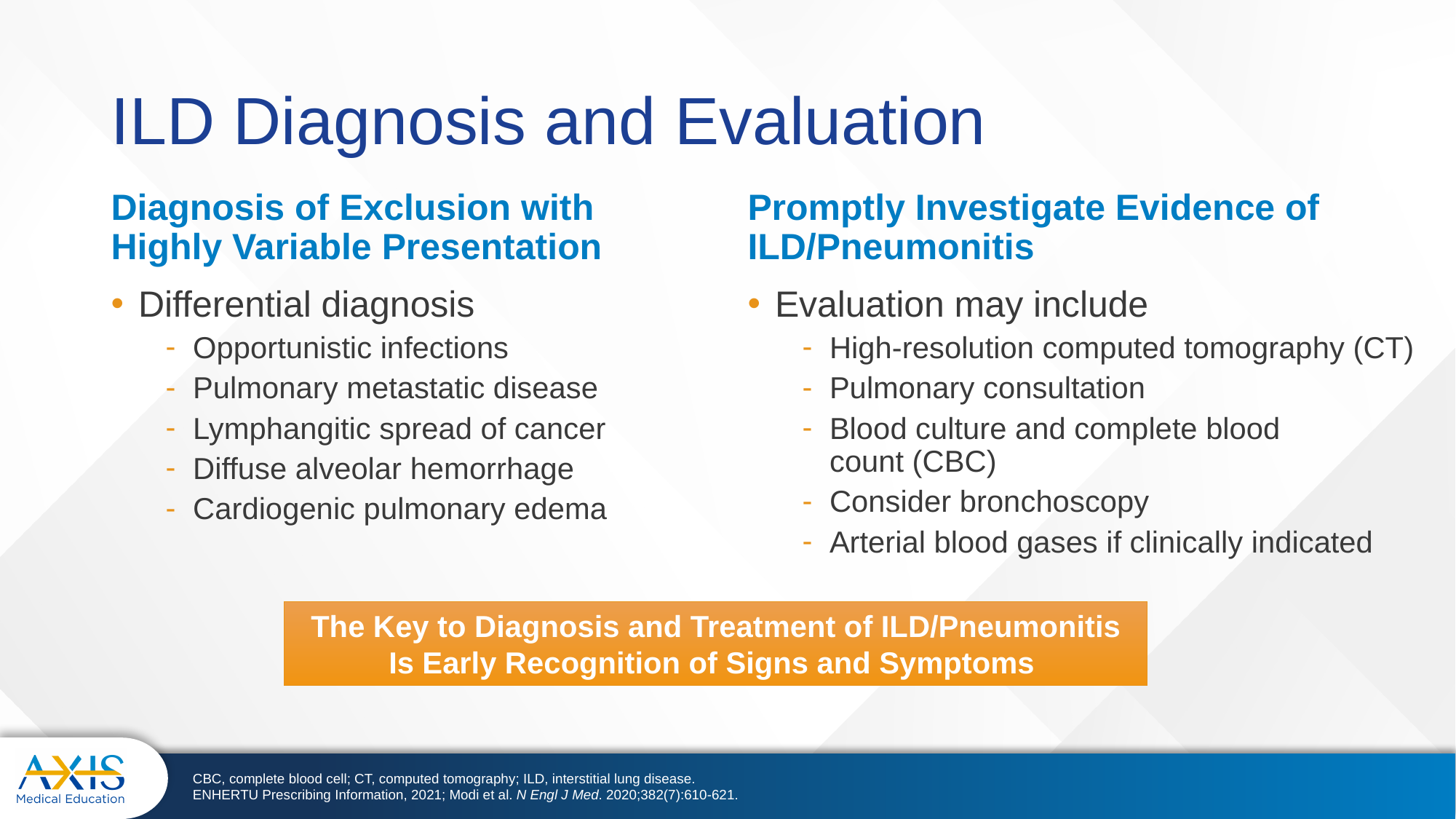

# ILD Diagnosis and Evaluation
Diagnosis of Exclusion with    Highly Variable Presentation
Promptly Investigate Evidence of ILD/Pneumonitis
Differential diagnosis
Opportunistic infections
Pulmonary metastatic disease
Lymphangitic spread of cancer
Diffuse alveolar hemorrhage
Cardiogenic pulmonary edema

Evaluation may include
High-resolution computed tomography (CT)
Pulmonary consultation
Blood culture and complete blood         count (CBC)
Consider bronchoscopy
Arterial blood gases if clinically indicated

The Key to Diagnosis and Treatment of ILD/Pneumonitis Is Early Recognition of Signs and Symptoms
CBC, complete blood cell; CT, computed tomography; ILD, interstitial lung disease.
ENHERTU Prescribing Information, 2021; Modi et al. N Engl J Med. 2020;382(7):610-621.